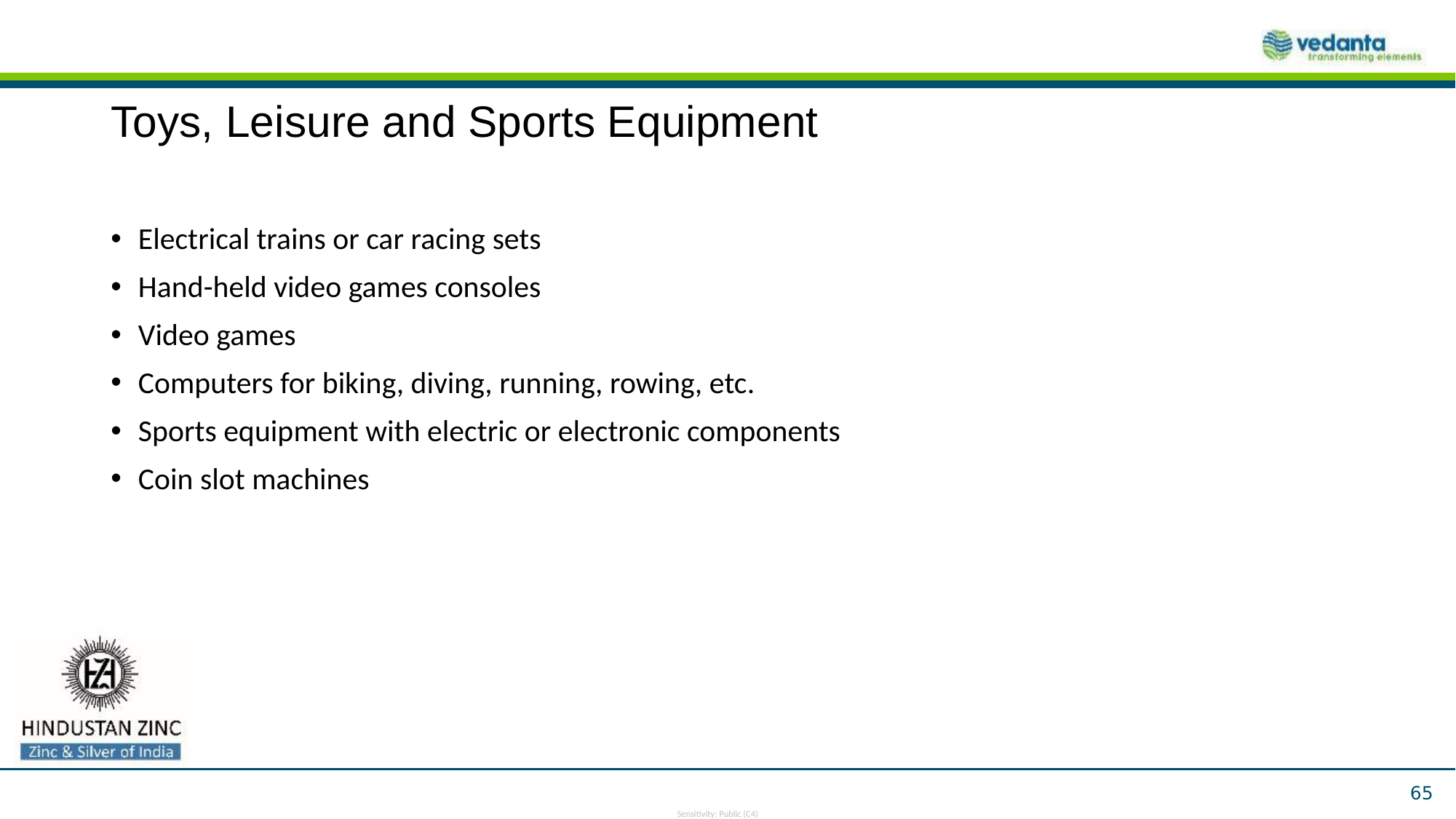

# Toys, Leisure and Sports Equipment
Electrical trains or car racing sets
Hand-held video games consoles
Video games
Computers for biking, diving, running, rowing, etc.
Sports equipment with electric or electronic components
Coin slot machines